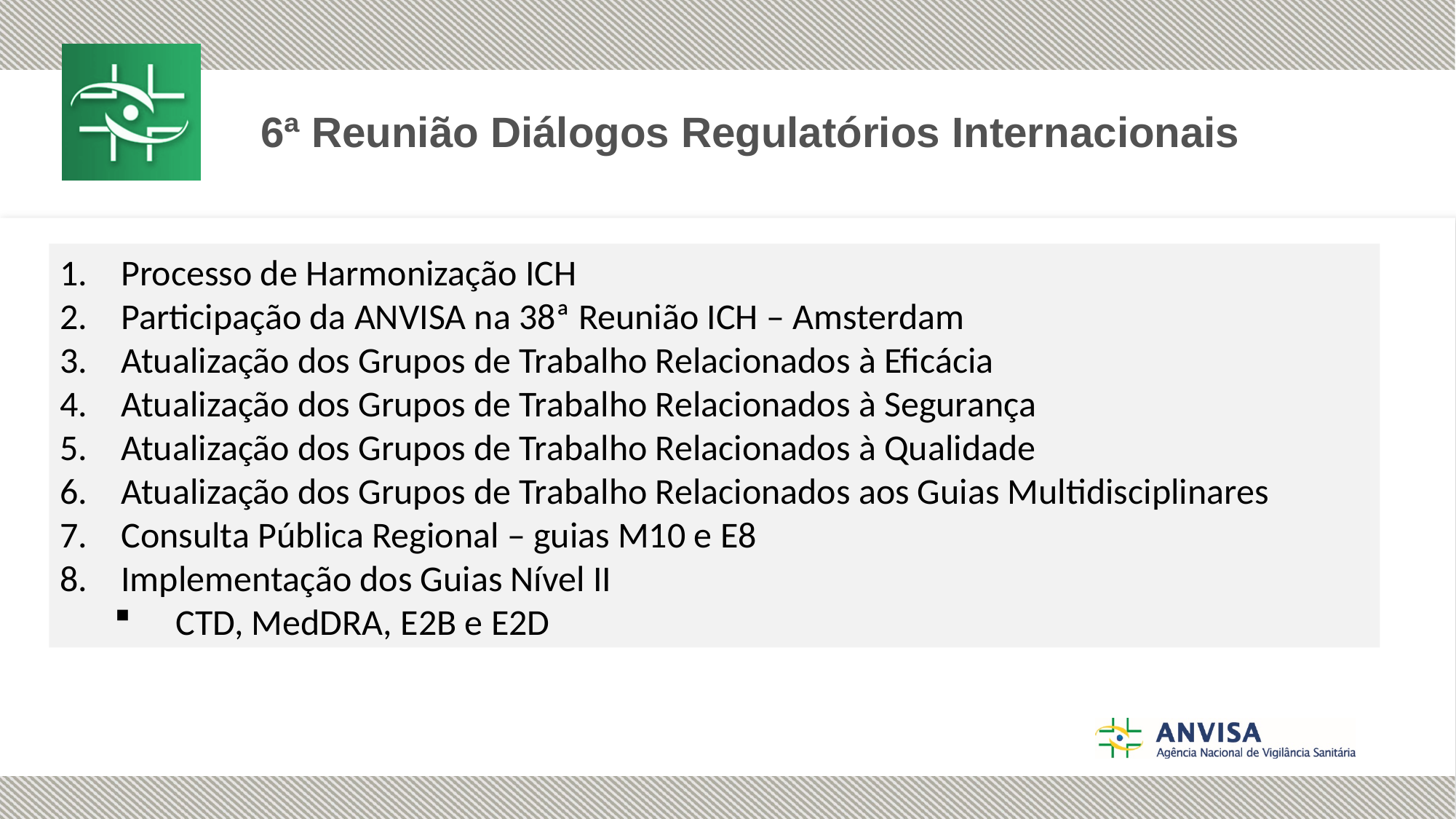

6ª Reunião Diálogos Regulatórios Internacionais
Processo de Harmonização ICH
Participação da ANVISA na 38ª Reunião ICH – Amsterdam
Atualização dos Grupos de Trabalho Relacionados à Eficácia
Atualização dos Grupos de Trabalho Relacionados à Segurança
Atualização dos Grupos de Trabalho Relacionados à Qualidade
Atualização dos Grupos de Trabalho Relacionados aos Guias Multidisciplinares
Consulta Pública Regional – guias M10 e E8
Implementação dos Guias Nível II
CTD, MedDRA, E2B e E2D